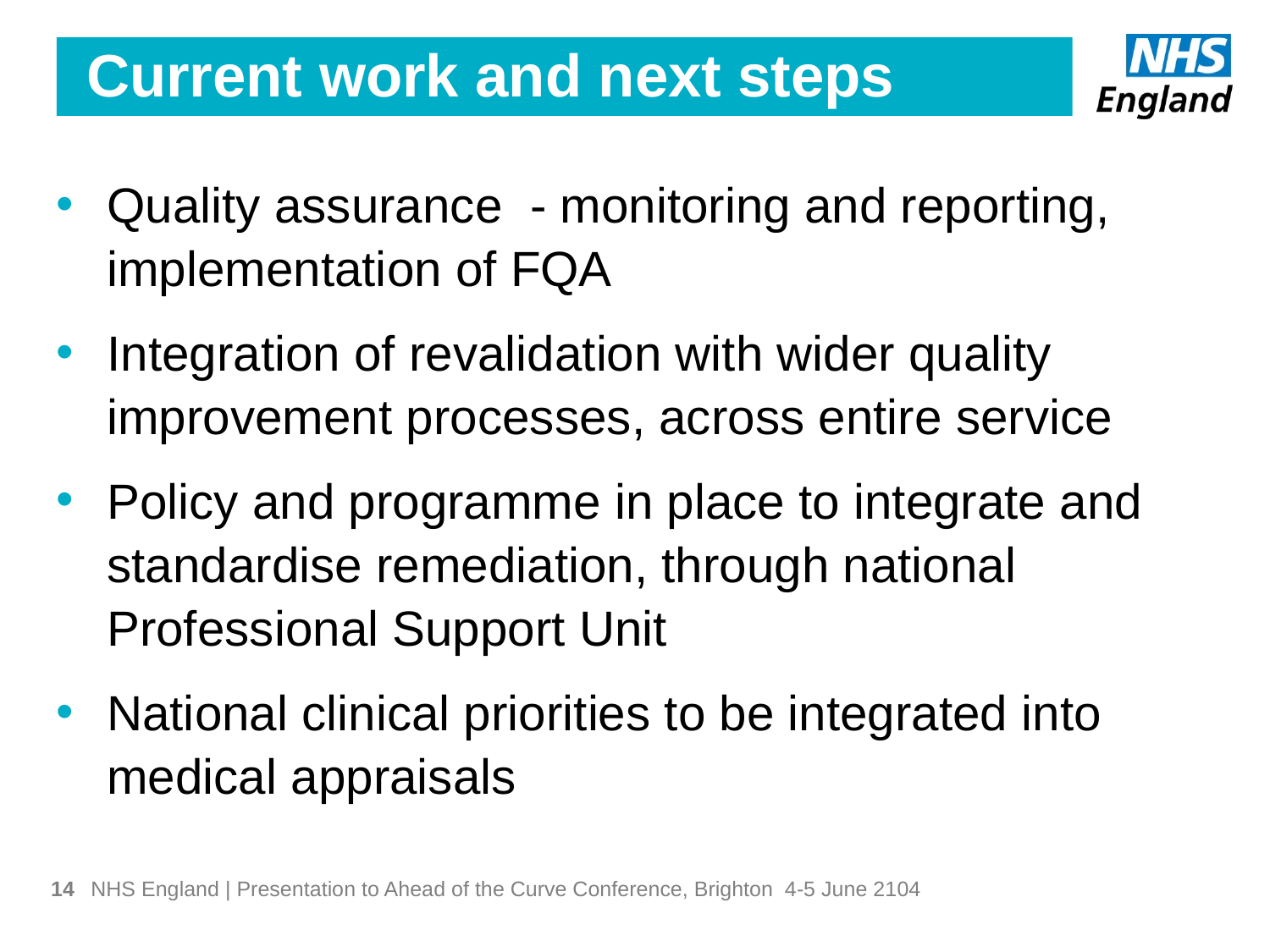

# Current work and next steps
Quality assurance  - monitoring and reporting, implementation of FQA
Integration of revalidation with wider quality improvement processes, across entire service
Policy and programme in place to integrate and standardise remediation, through national Professional Support Unit
National clinical priorities to be integrated into medical appraisals
14
NHS England | Presentation to Ahead of the Curve Conference, Brighton  4-5 June 2104